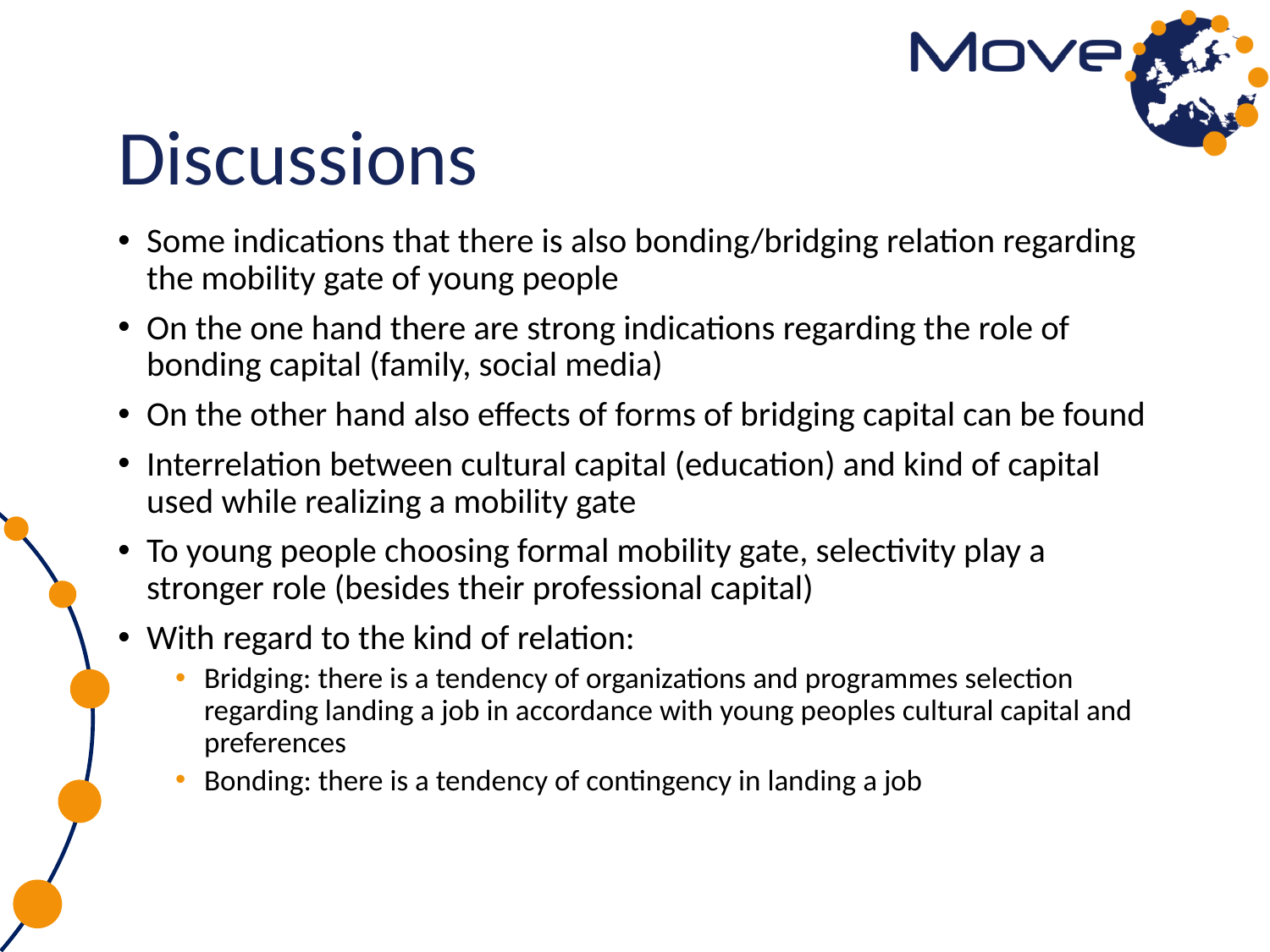

# Discussions
Some indications that there is also bonding/bridging relation regarding the mobility gate of young people
On the one hand there are strong indications regarding the role of bonding capital (family, social media)
On the other hand also effects of forms of bridging capital can be found
Interrelation between cultural capital (education) and kind of capital used while realizing a mobility gate
To young people choosing formal mobility gate, selectivity play a stronger role (besides their professional capital)
With regard to the kind of relation:
Bridging: there is a tendency of organizations and programmes selection regarding landing a job in accordance with young peoples cultural capital and preferences
Bonding: there is a tendency of contingency in landing a job